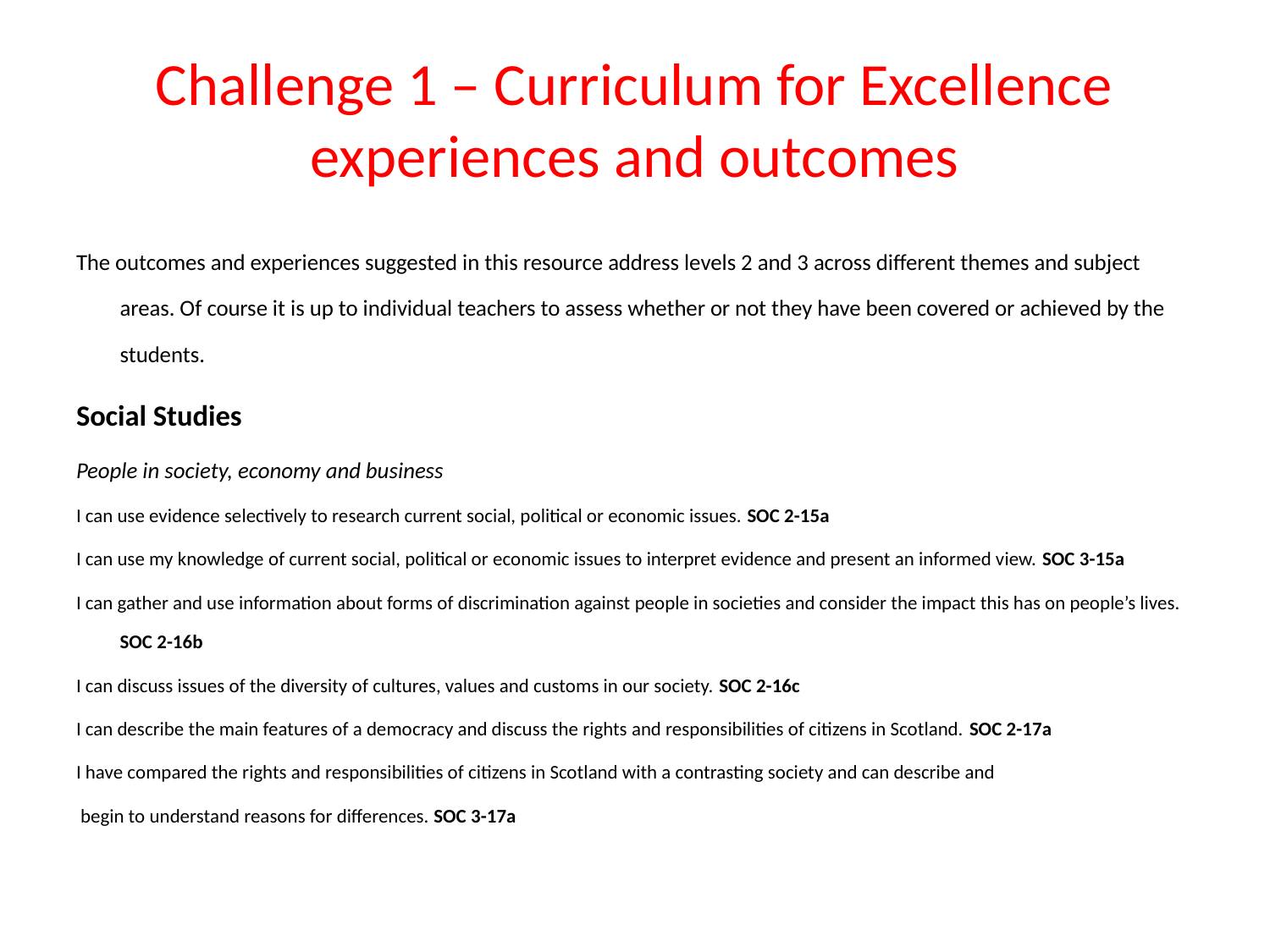

# Challenge 1 – Curriculum for Excellence experiences and outcomes
The outcomes and experiences suggested in this resource address levels 2 and 3 across different themes and subject areas. Of course it is up to individual teachers to assess whether or not they have been covered or achieved by the students.
Social Studies
People in society, economy and business
I can use evidence selectively to research current social, political or economic issues. SOC 2-15a
I can use my knowledge of current social, political or economic issues to interpret evidence and present an informed view. SOC 3-15a
I can gather and use information about forms of discrimination against people in societies and consider the impact this has on people’s lives. SOC 2-16b
I can discuss issues of the diversity of cultures, values and customs in our society. SOC 2-16c
I can describe the main features of a democracy and discuss the rights and responsibilities of citizens in Scotland. SOC 2-17a
I have compared the rights and responsibilities of citizens in Scotland with a contrasting society and can describe and
 begin to understand reasons for differences. SOC 3-17a